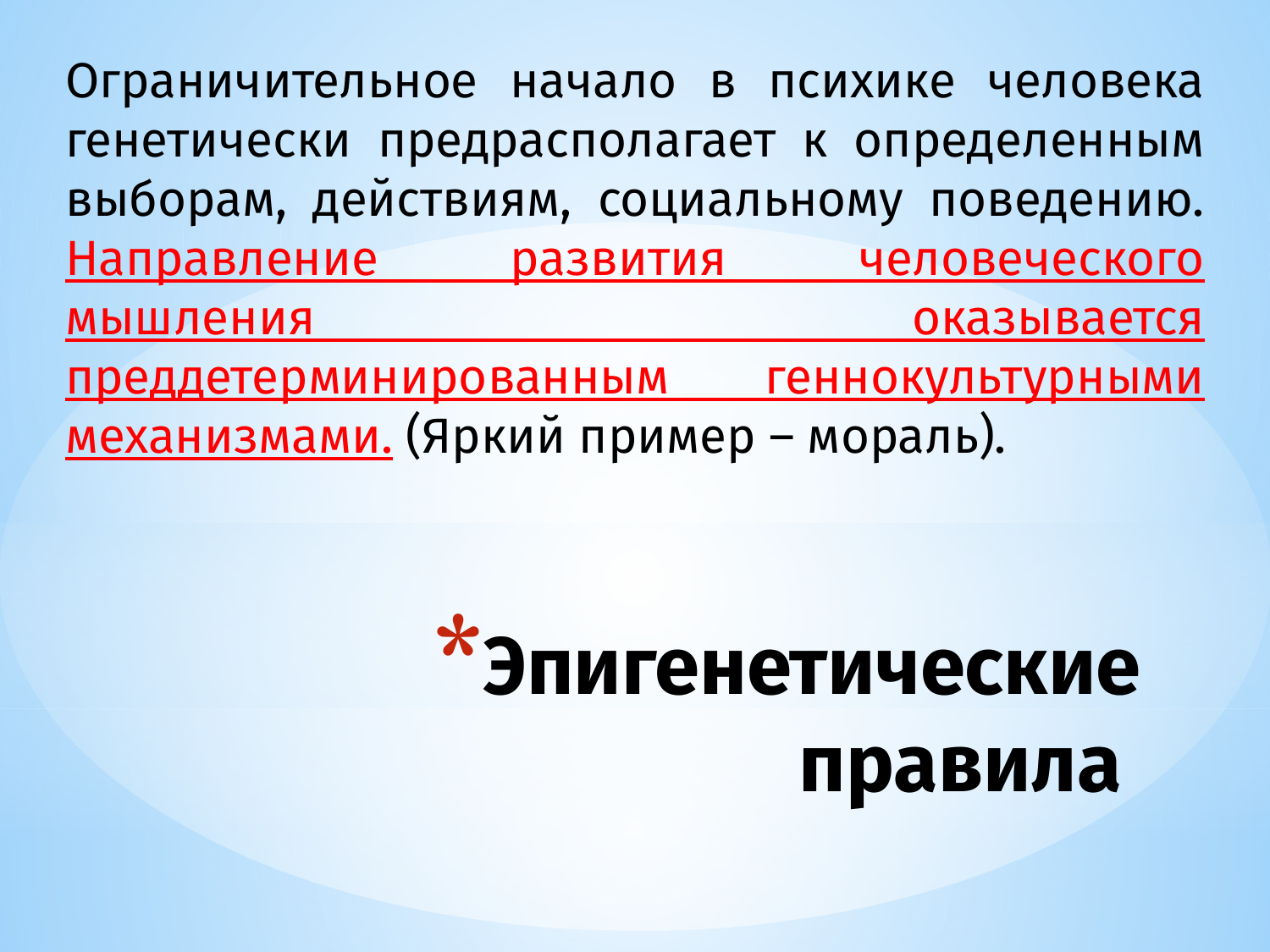

Ограничительное начало в психике человека генетически предрасполагает к определенным выборам, действиям, социальному поведению. Направление развития человеческого мышления оказывается преддетерминированным геннокультурными механизмами. (Яркий пример – мораль).
# Эпигенетические правила